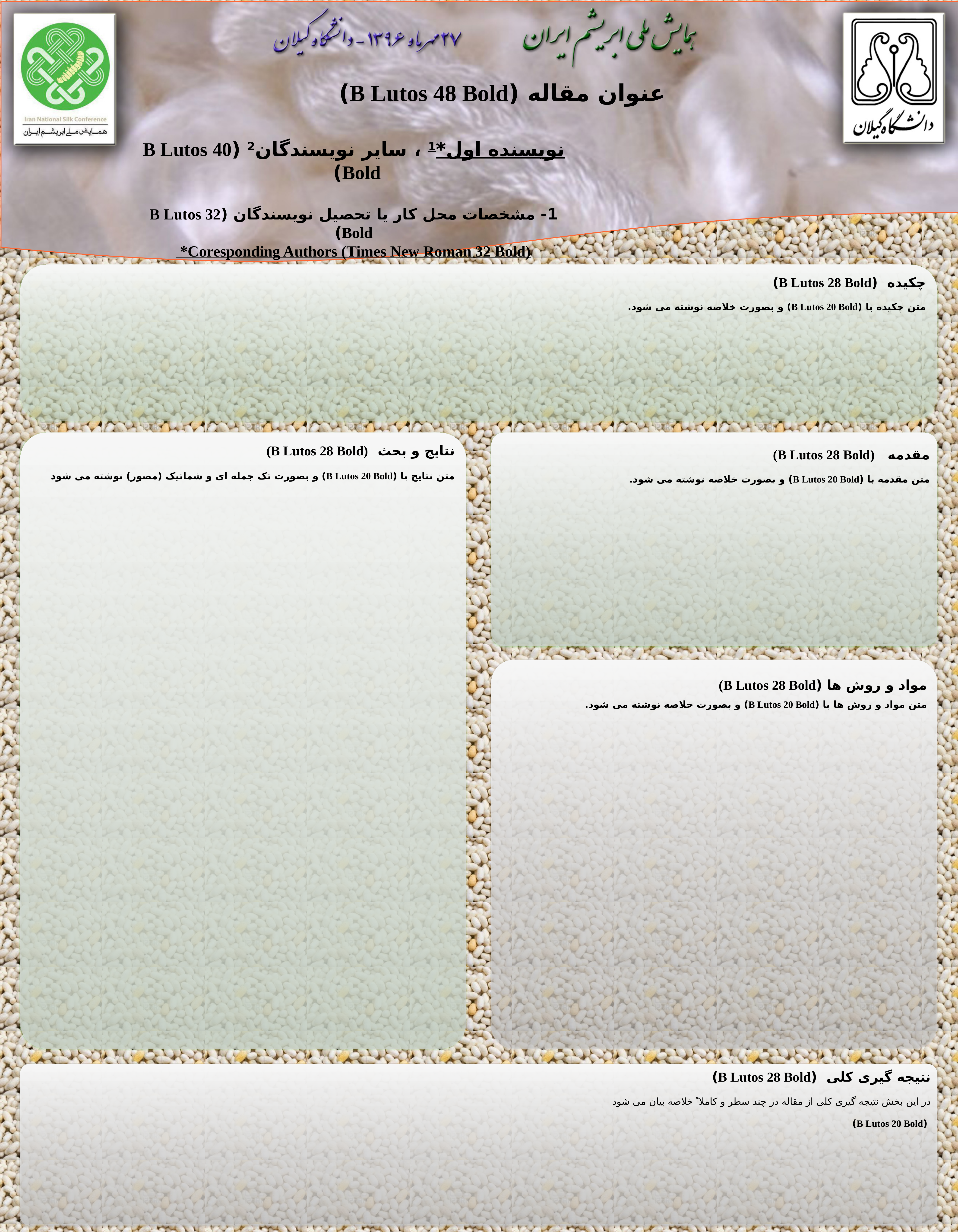

عنوان مقاله (B Lutos 48 Bold)

نویسنده اول*1 ، سایر نویسندگان2 (B Lutos 40 Bold)

1- مشخصات محل کار یا تحصیل نویسندگان (B Lutos 32 Bold)
 *Coresponding Authors (Times New Roman 32 Bold)
چکیده  (B Lutos 28 Bold)
متن چکیده با (B Lutos 20 Bold) و بصورت خلاصه نوشته می شود.
نتايج و بحث  (B Lutos 28 Bold)

متن نتایج با (B Lutos 20 Bold) و بصورت تک جمله ای و شماتیک (مصور) نوشته می شود
مقدمه   (B Lutos 28 Bold)
متن مقدمه با (B Lutos 20 Bold) و بصورت خلاصه نوشته می شود.

مواد و روش ها (B Lutos 28 Bold)
متن مواد و روش ها با (B Lutos 20 Bold) و بصورت خلاصه نوشته می شود.

نتیجه گیری کلی  (B Lutos 28 Bold)
در این بخش نتیجه گیری کلی از مقاله در چند سطر و کاملا ً خلاصه بیان می شود
 (B Lutos 20 Bold)